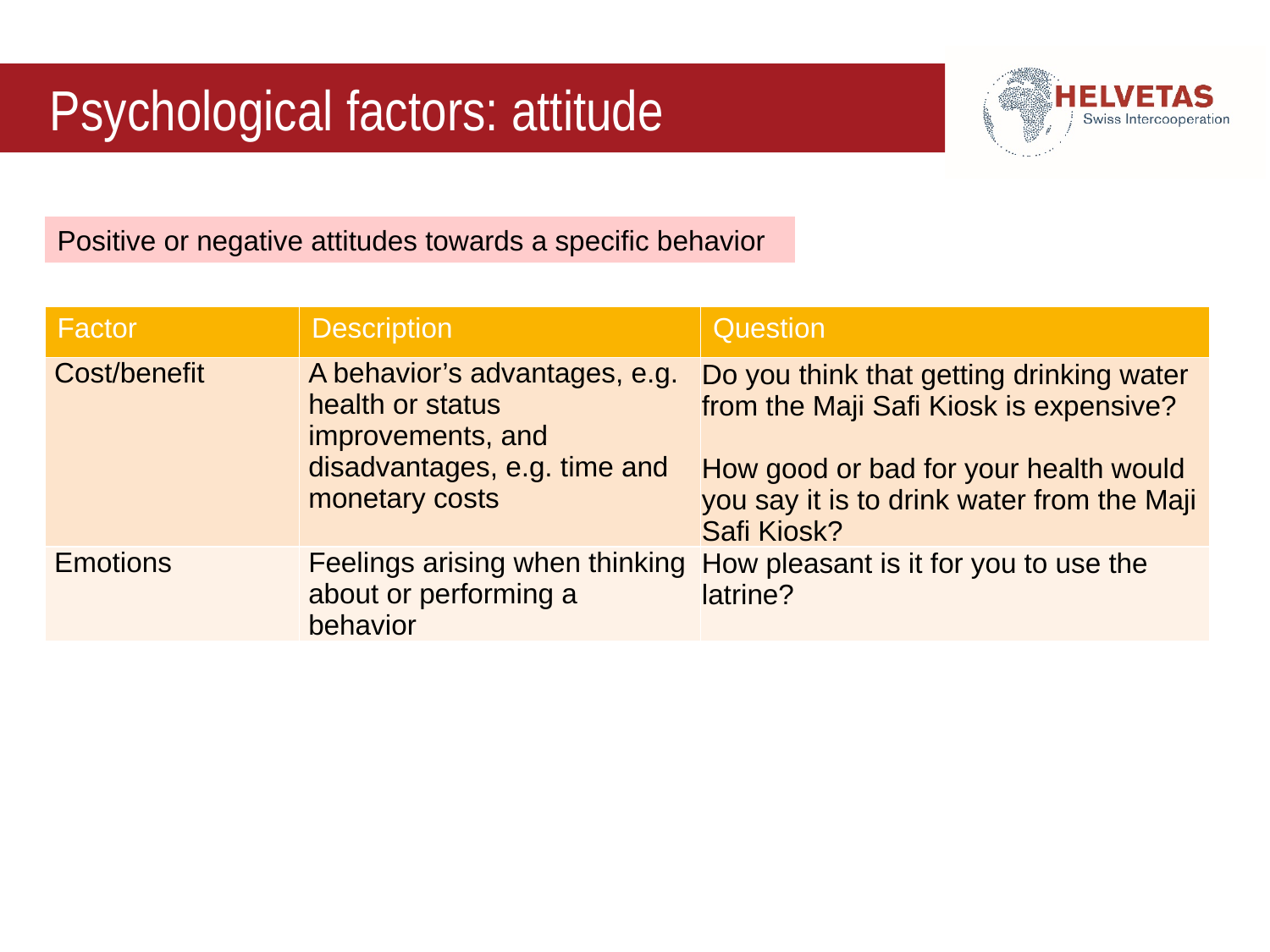

# Psychological factors: attitude

Positive or negative attitudes towards a specific behavior
| Factor | Description | Question |
| --- | --- | --- |
| Cost/benefit | A behavior’s advantages, e.g. health or status improvements, and disadvantages, e.g. time and monetary costs | Do you think that getting drinking water from the Maji Safi Kiosk is expensive? How good or bad for your health would you say it is to drink water from the Maji Safi Kiosk? |
| Emotions | Feelings arising when thinking about or performing a behavior | How pleasant is it for you to use the latrine? |